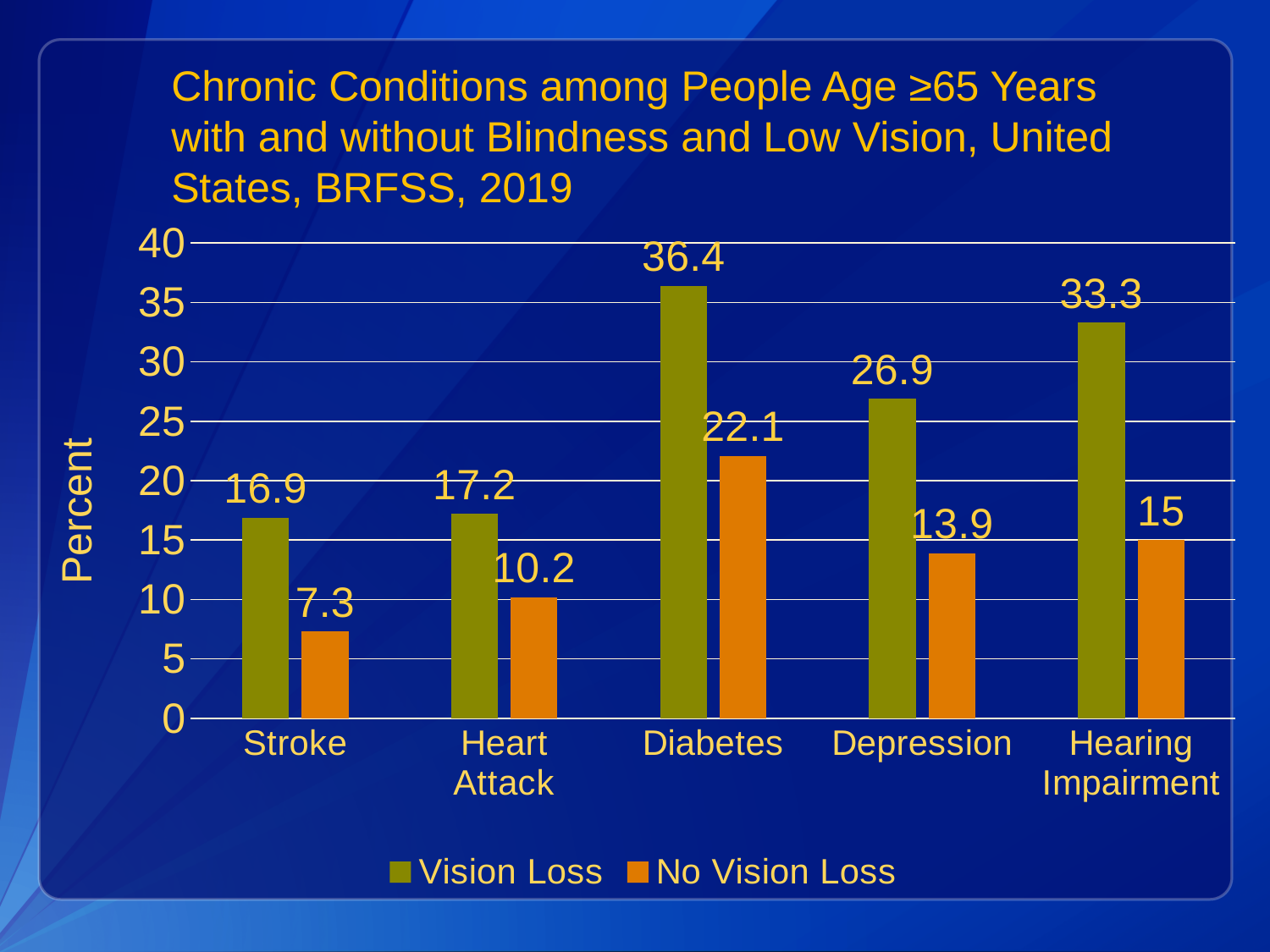

Chronic Conditions among People Age ≥65 Years with and without Blindness and Low Vision, United States, BRFSS, 2019

### Chart

| Category | Vision Loss | No Vision Loss |
|---|---|---|
| Stroke | 16.9 | 7.3 |
| Heart Attack | 17.2 | 10.2 |
| Diabetes | 36.4 | 22.1 |
| Depression | 26.9 | 13.9 |
| Hearing Impairment | 33.3 | 15.0 |